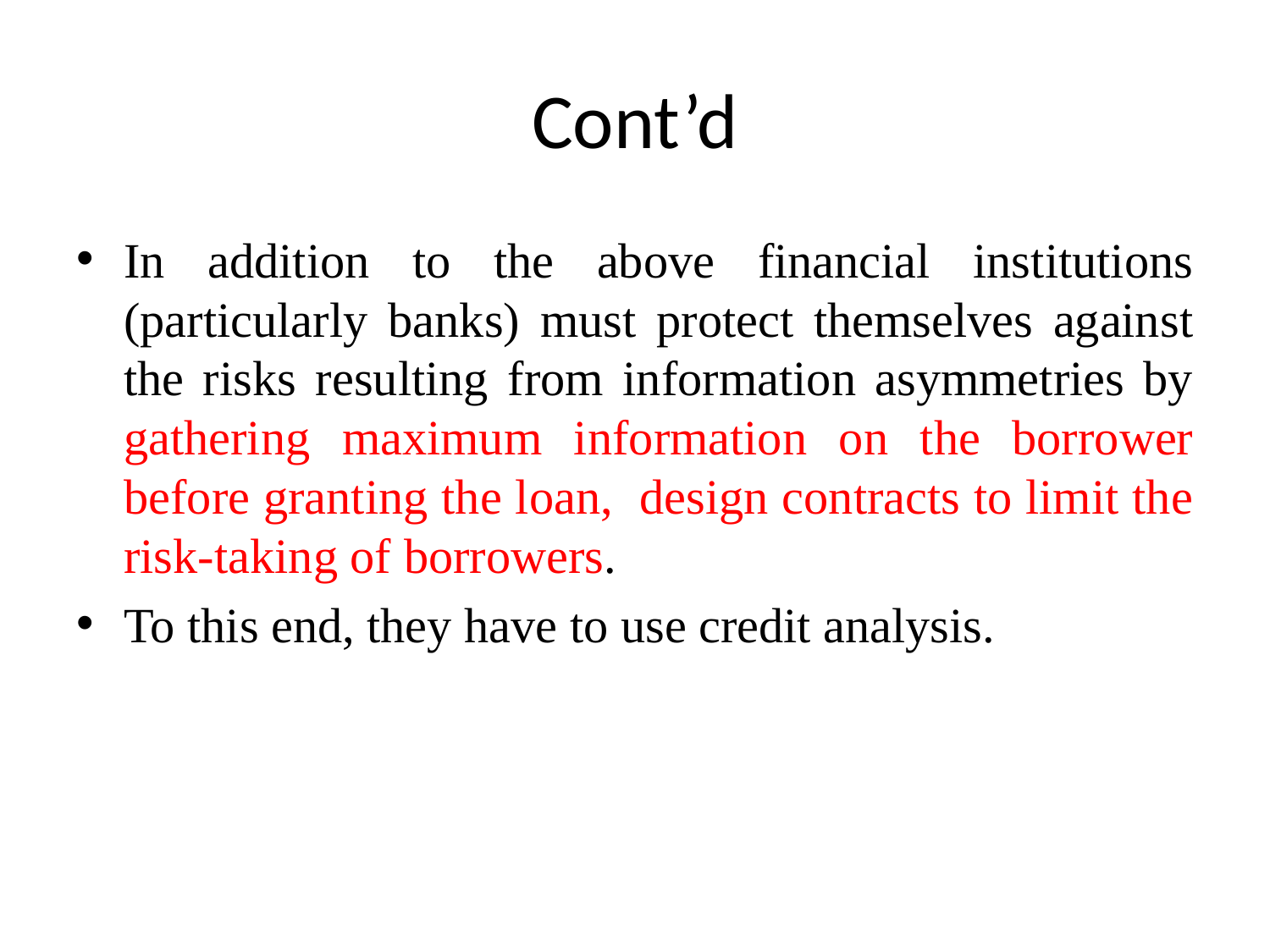

# Cont’d
In addition to the above financial institutions (particularly banks) must protect themselves against the risks resulting from information asymmetries by gathering maximum information on the borrower before granting the loan,  design contracts to limit the risk-taking of borrowers.
To this end, they have to use credit analysis.